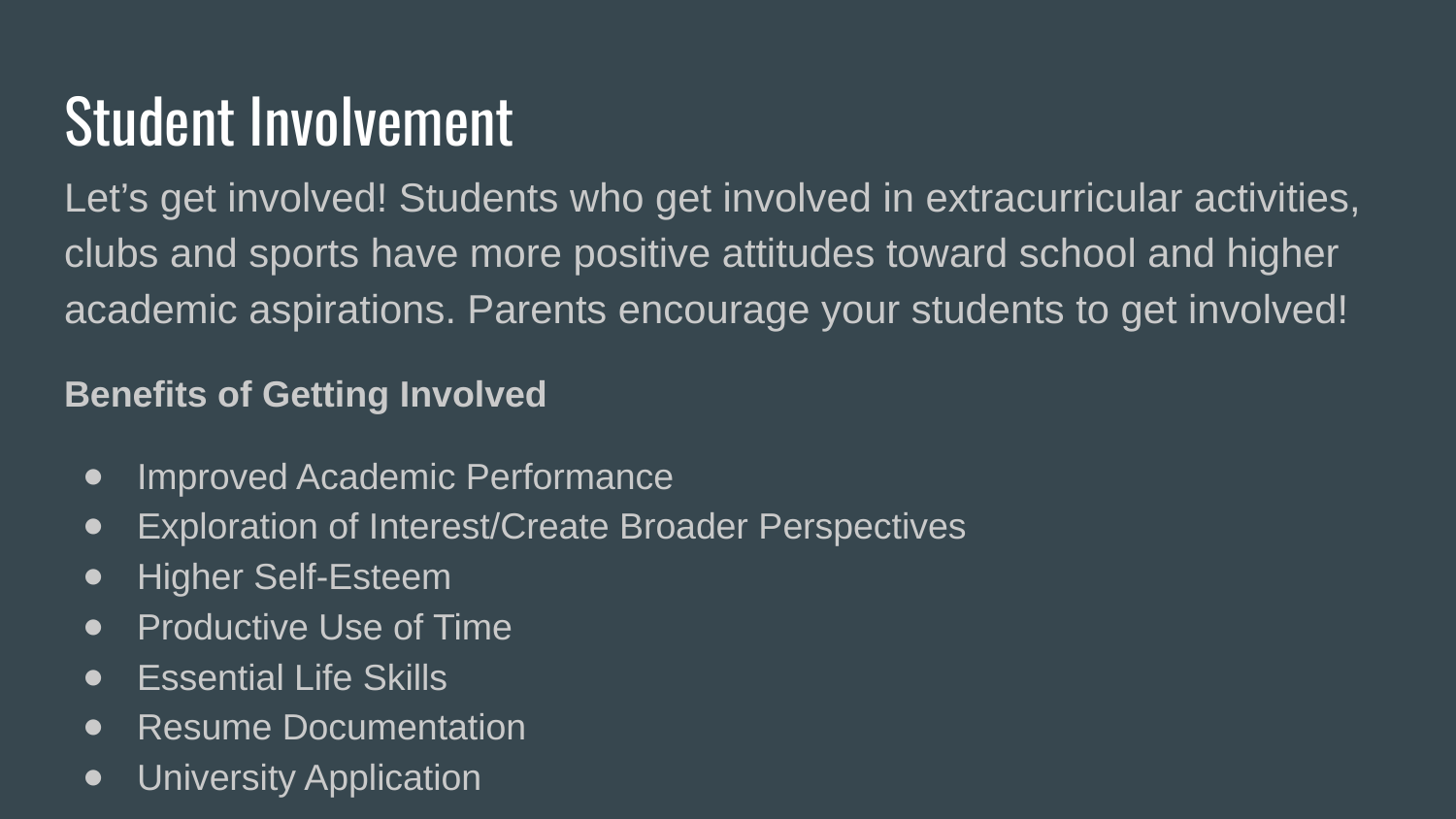

# Student Involvement
Let’s get involved! Students who get involved in extracurricular activities, clubs and sports have more positive attitudes toward school and higher academic aspirations. Parents encourage your students to get involved!
Benefits of Getting Involved
Improved Academic Performance
Exploration of Interest/Create Broader Perspectives
Higher Self-Esteem
Productive Use of Time
Essential Life Skills
Resume Documentation
University Application